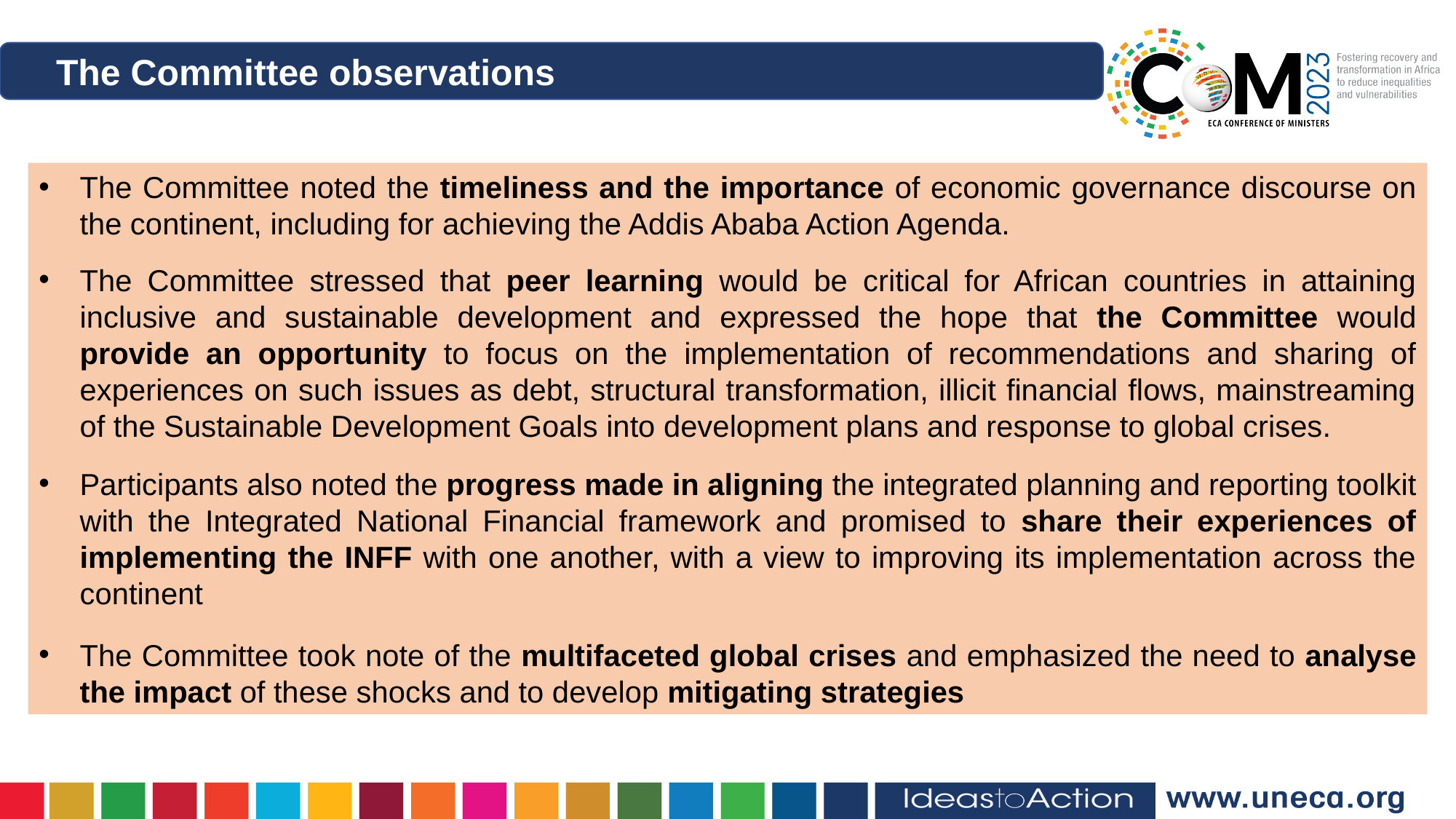

The Committee observations
The Committee noted the timeliness and the importance of economic governance discourse on the continent, including for achieving the Addis Ababa Action Agenda.

The Committee stressed that peer learning would be critical for African countries in attaining inclusive and sustainable development and expressed the hope that the Committee would provide an opportunity to focus on the implementation of recommendations and sharing of experiences on such issues as debt, structural transformation, illicit financial flows, mainstreaming of the Sustainable Development Goals into development plans and response to global crises.

Participants also noted the progress made in aligning the integrated planning and reporting toolkit with the Integrated National Financial framework and promised to share their experiences of implementing the INFF with one another, with a view to improving its implementation across the continent

The Committee took note of the multifaceted global crises and emphasized the need to analyse the impact of these shocks and to develop mitigating strategies